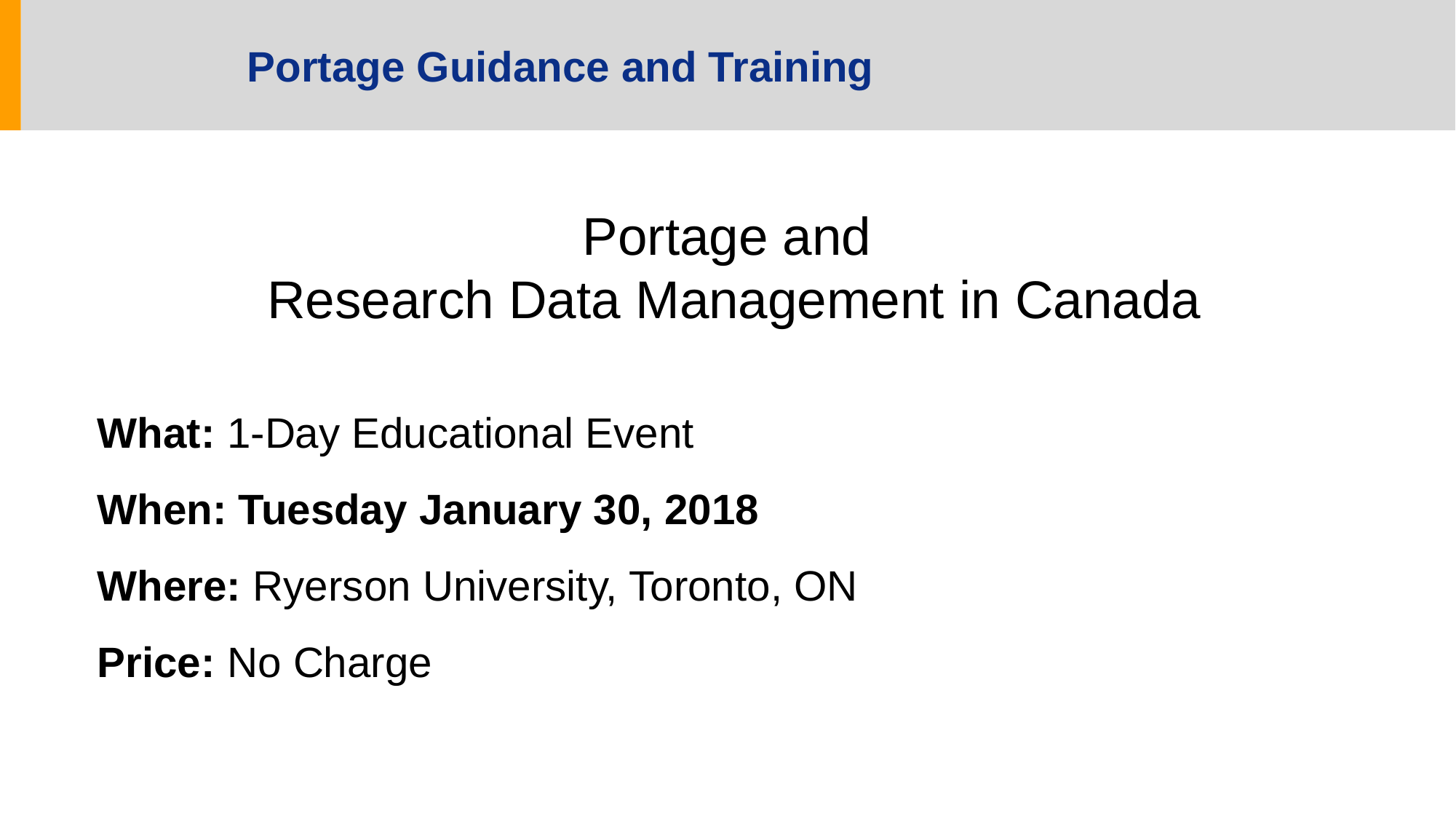

# Portage Guidance and Training
Portage and
Research Data Management in Canada
What: 1-Day Educational Event
When: Tuesday January 30, 2018
Where: Ryerson University, Toronto, ON
Price: No Charge